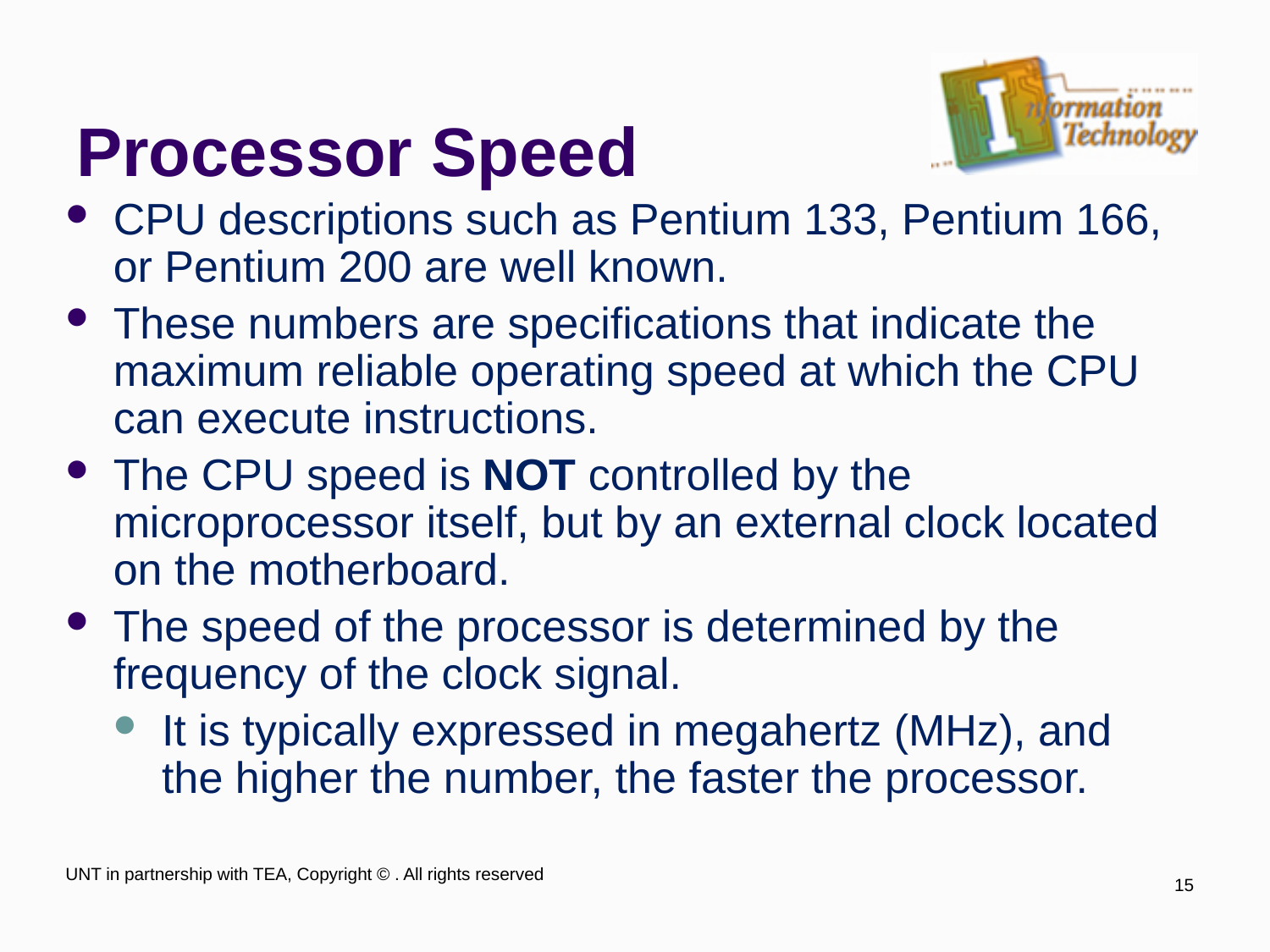

# Processor Speed
CPU descriptions such as Pentium 133, Pentium 166, or Pentium 200 are well known.
These numbers are specifications that indicate the maximum reliable operating speed at which the CPU can execute instructions.
The CPU speed is NOT controlled by the microprocessor itself, but by an external clock located on the motherboard.
The speed of the processor is determined by the frequency of the clock signal.
It is typically expressed in megahertz (MHz), and the higher the number, the faster the processor.
UNT in partnership with TEA, Copyright © . All rights reserved
15